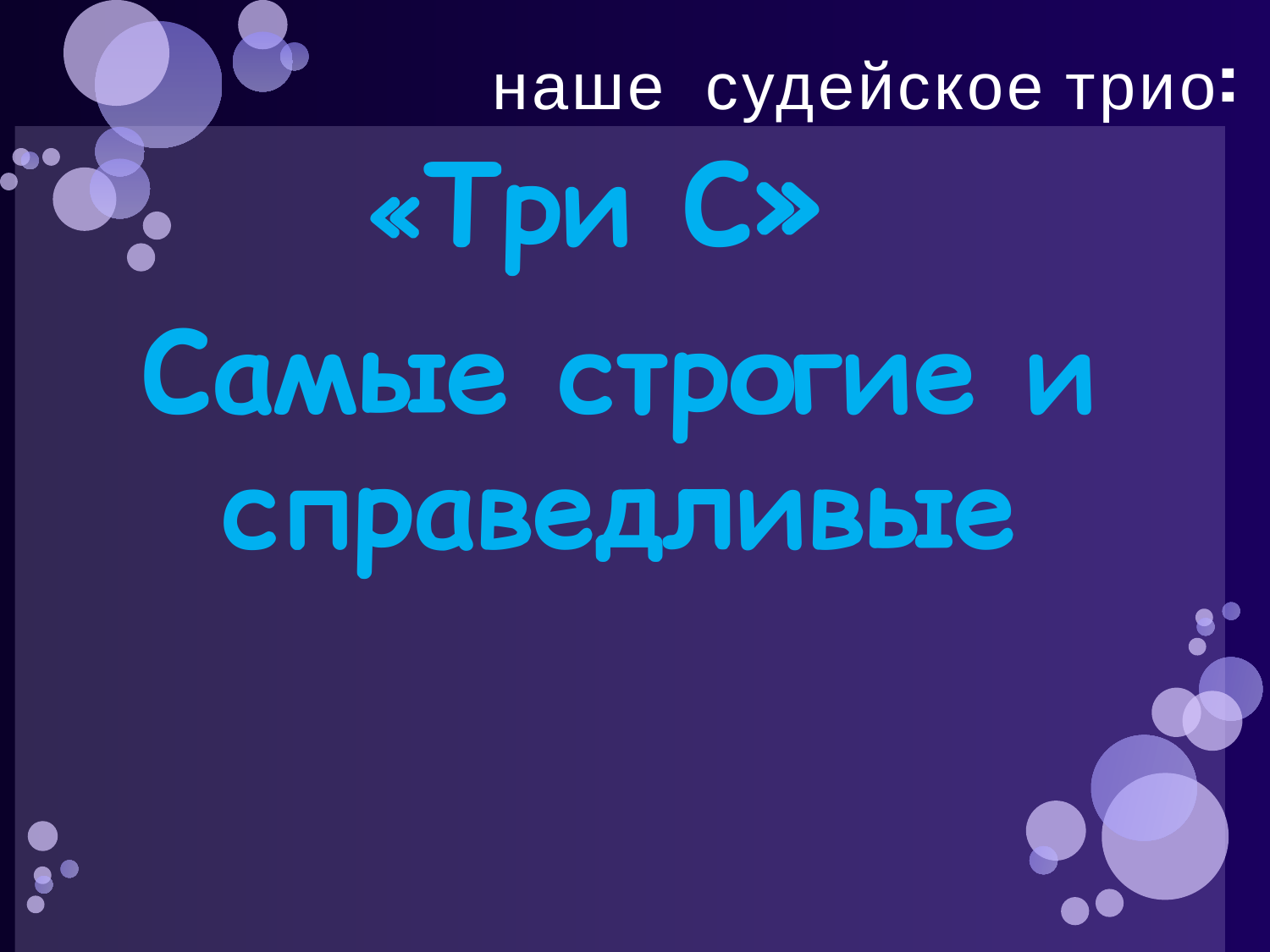

# наше  судейское трио:
«Три С»
Самые строгие и справедливые